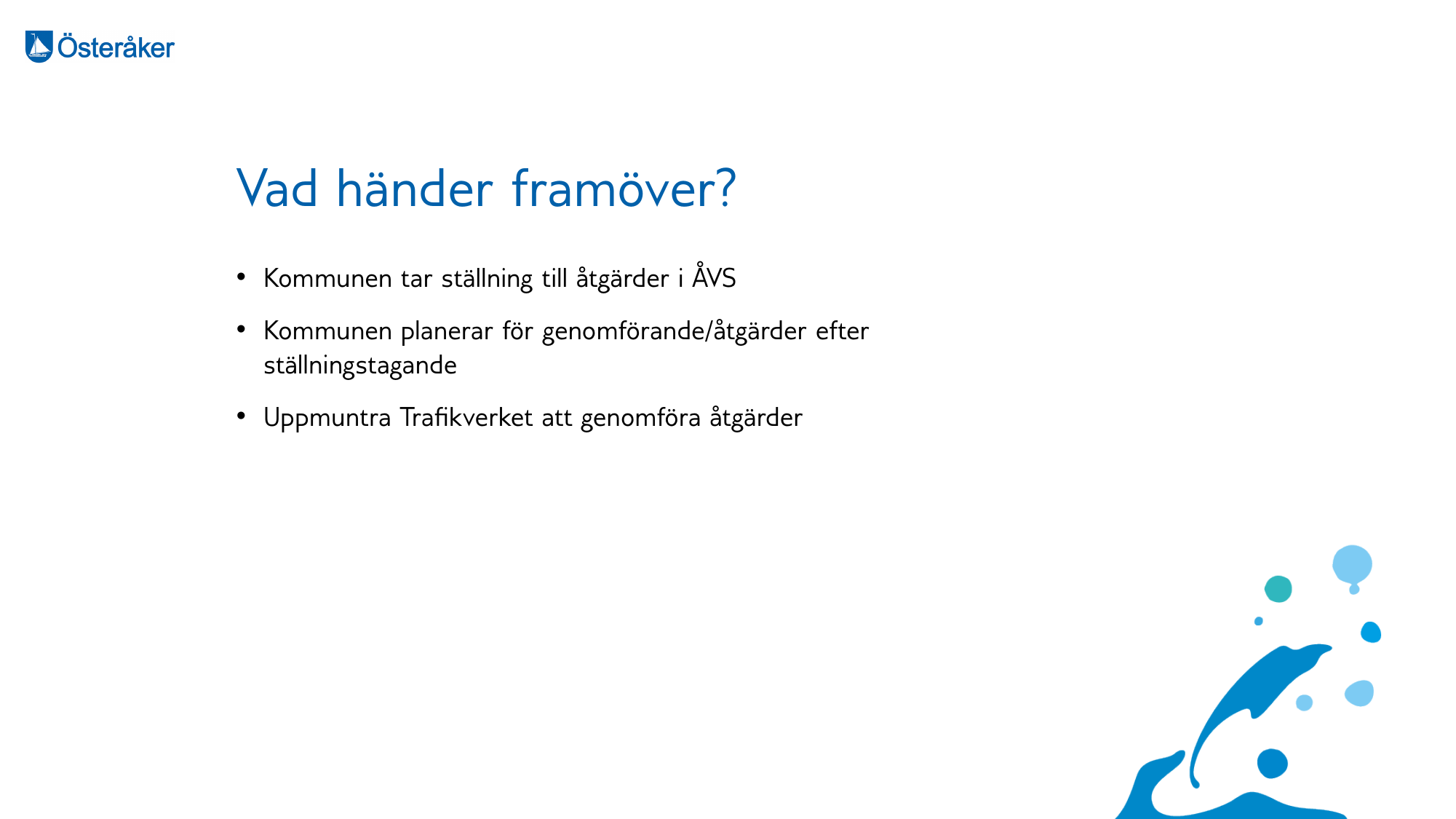

# Vad händer framöver?
Kommunen tar ställning till åtgärder i ÅVS
Kommunen planerar för genomförande/åtgärder efter ställningstagande
Uppmuntra Trafikverket att genomföra åtgärder